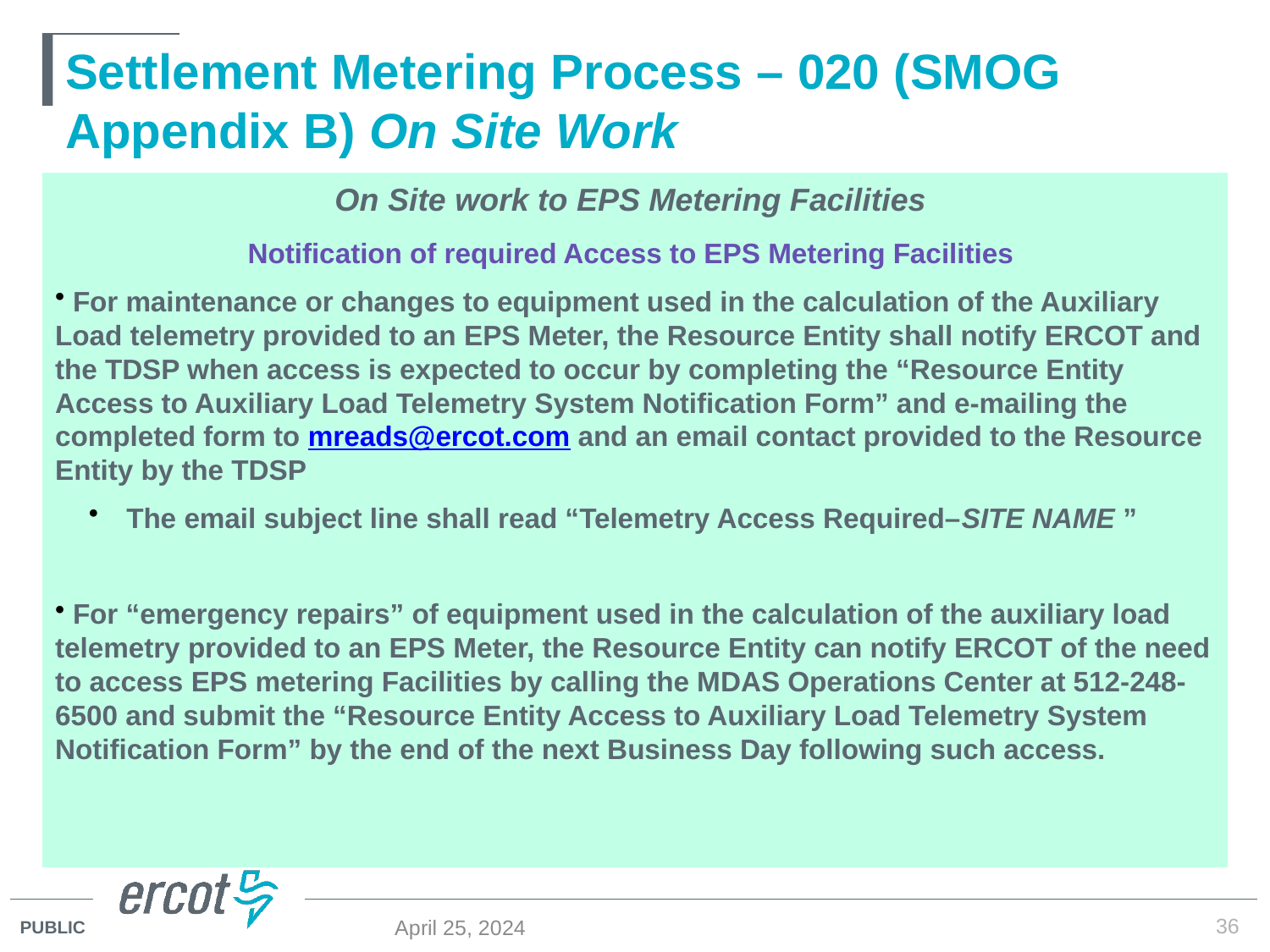

# Settlement Metering Process – 020 (SMOG Appendix B) On Site Work
On Site work to EPS Metering Facilities
Notification of required Access to EPS Metering Facilities
 For maintenance or changes to equipment used in the calculation of the Auxiliary Load telemetry provided to an EPS Meter, the Resource Entity shall notify ERCOT and the TDSP when access is expected to occur by completing the “Resource Entity Access to Auxiliary Load Telemetry System Notification Form” and e-mailing the completed form to mreads@ercot.com and an email contact provided to the Resource Entity by the TDSP
 The email subject line shall read “Telemetry Access Required–SITE NAME ”

 For “emergency repairs” of equipment used in the calculation of the auxiliary load telemetry provided to an EPS Meter, the Resource Entity can notify ERCOT of the need to access EPS metering Facilities by calling the MDAS Operations Center at 512-248-6500 and submit the “Resource Entity Access to Auxiliary Load Telemetry System Notification Form” by the end of the next Business Day following such access.
36